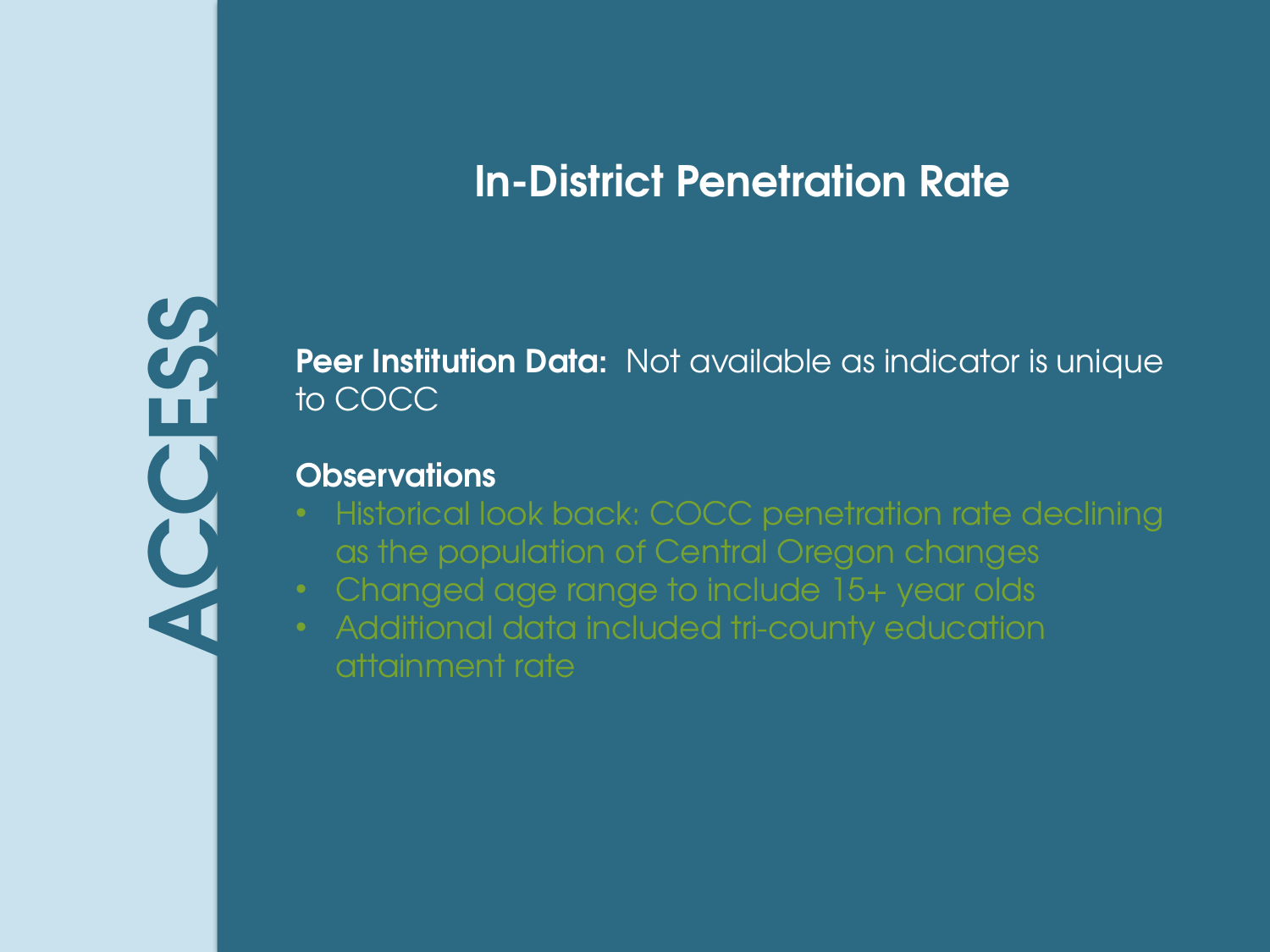

In-District Penetration Rate
Peer Institution Data:  Not available as indicator is unique to COCC

Observations
Historical look back: COCC penetration rate declining as the population of Central Oregon changes
Changed age range to include 15+ year olds
Additional data included tri-county education attainment rate
ACCESS